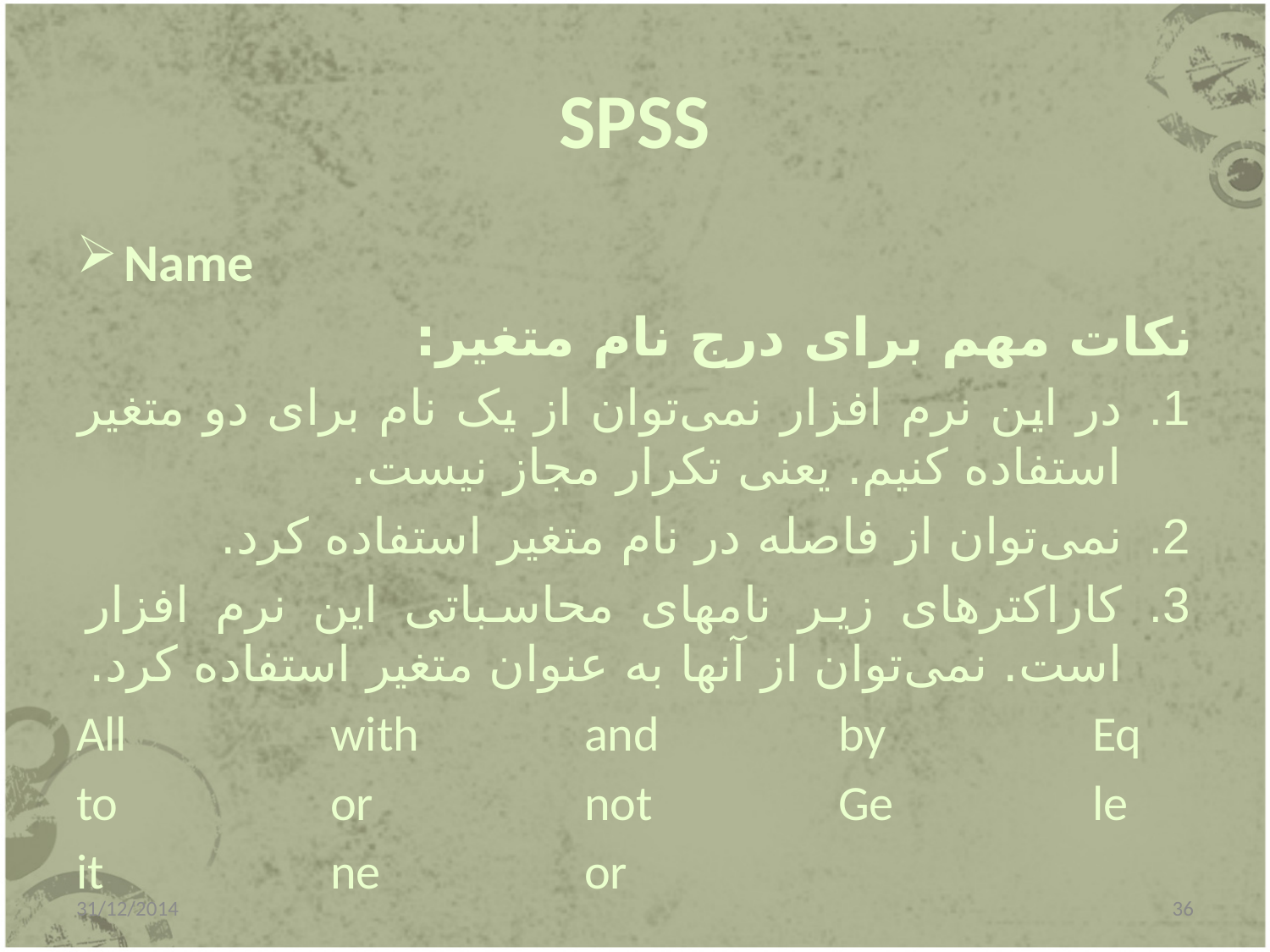

# SPSS
Name
نکات مهم برای درج نام متغیر:
در این نرم افزار نمی‌توان از یک نام برای دو متغیر استفاده کنیم. یعنی تکرار مجاز نیست.
نمی‌توان از فاصله در نام متغیر استفاده کرد.
کاراکترهای زیر نامهای محاسباتی این نرم افزار است. نمی‌توان از آنها به عنوان متغیر استفاده کرد.
All		with		and		by		Eq
to		or		not		Ge		le
it		ne		or

31/12/2014
36